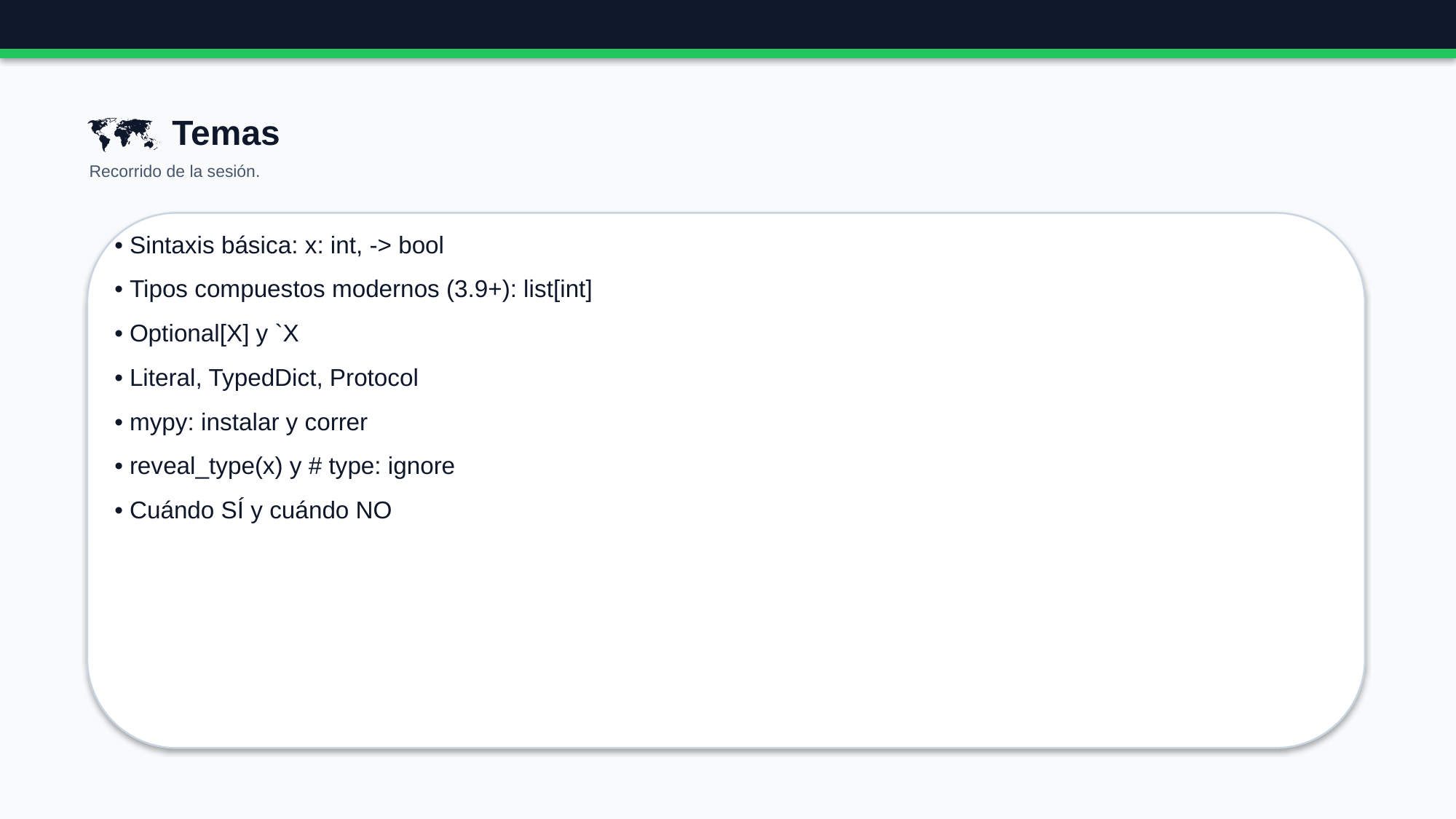

🗺️ Temas
Recorrido de la sesión.

• Sintaxis básica: x: int, -> bool
• Tipos compuestos modernos (3.9+): list[int]
• Optional[X] y `X
• Literal, TypedDict, Protocol
• mypy: instalar y correr
• reveal_type(x) y # type: ignore
• Cuándo SÍ y cuándo NO